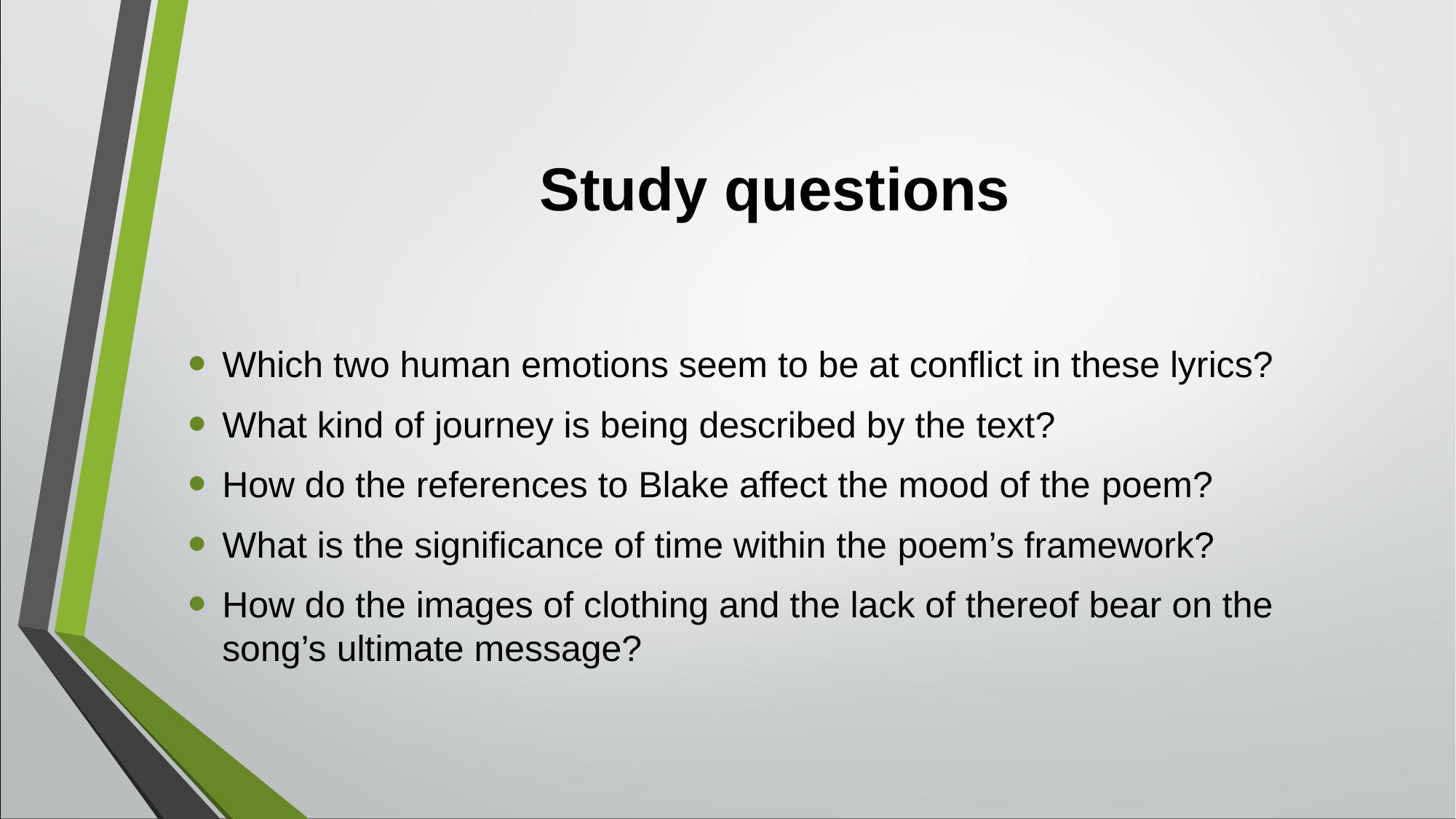

Study questions
Which two human emotions seem to be at conflict in these lyrics?
What kind of journey is being described by the text?
How do the references to Blake affect the mood of the poem?
What is the significance of time within the poem’s framework?
How do the images of clothing and the lack of thereof bear on the song’s ultimate message?